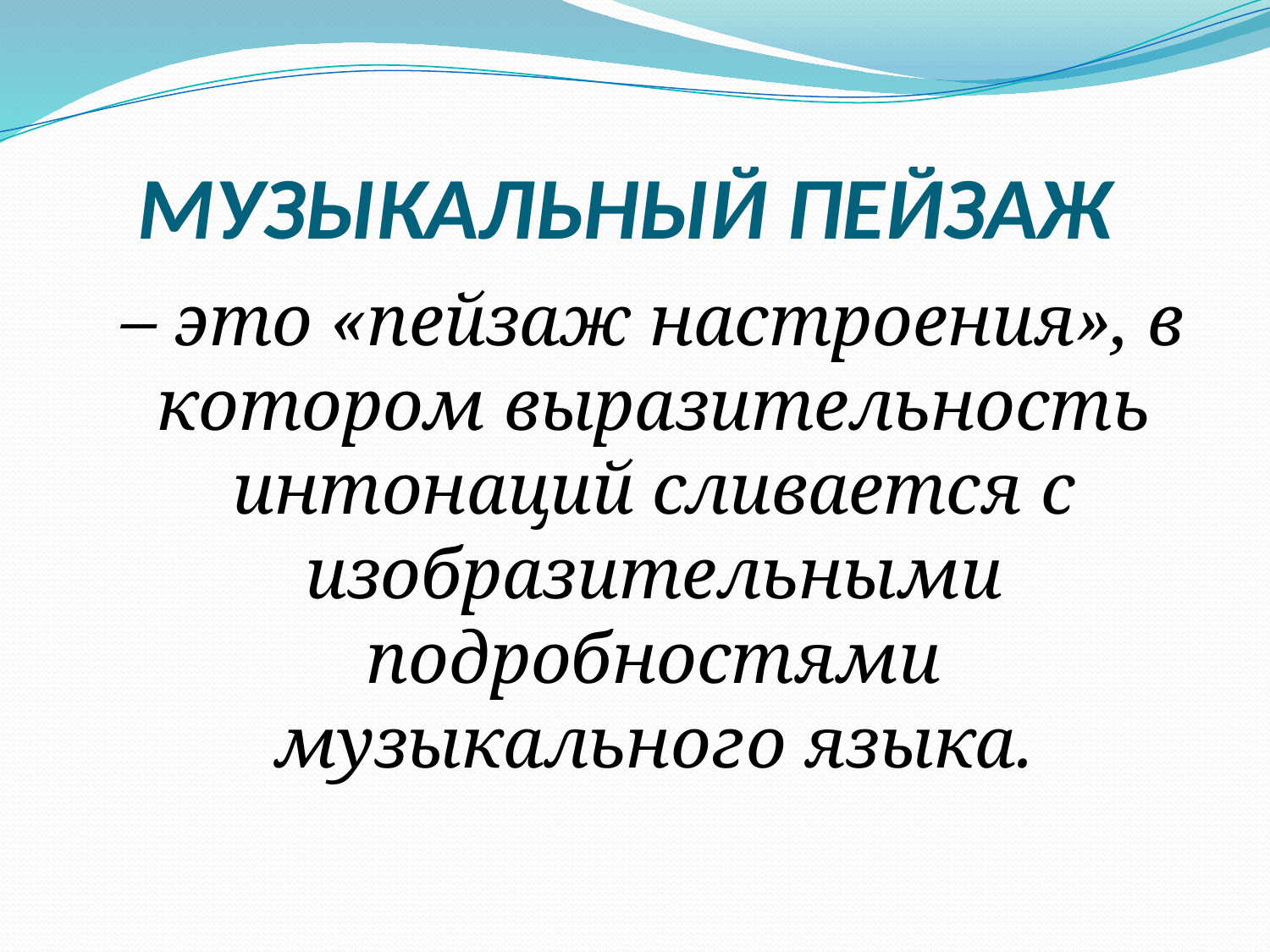

# МУЗЫКАЛЬНЫЙ ПЕЙЗАЖ
  – это «пейзаж настроения», в котором выразительность интонаций сливается с изобразительными подробностями музыкального языка.